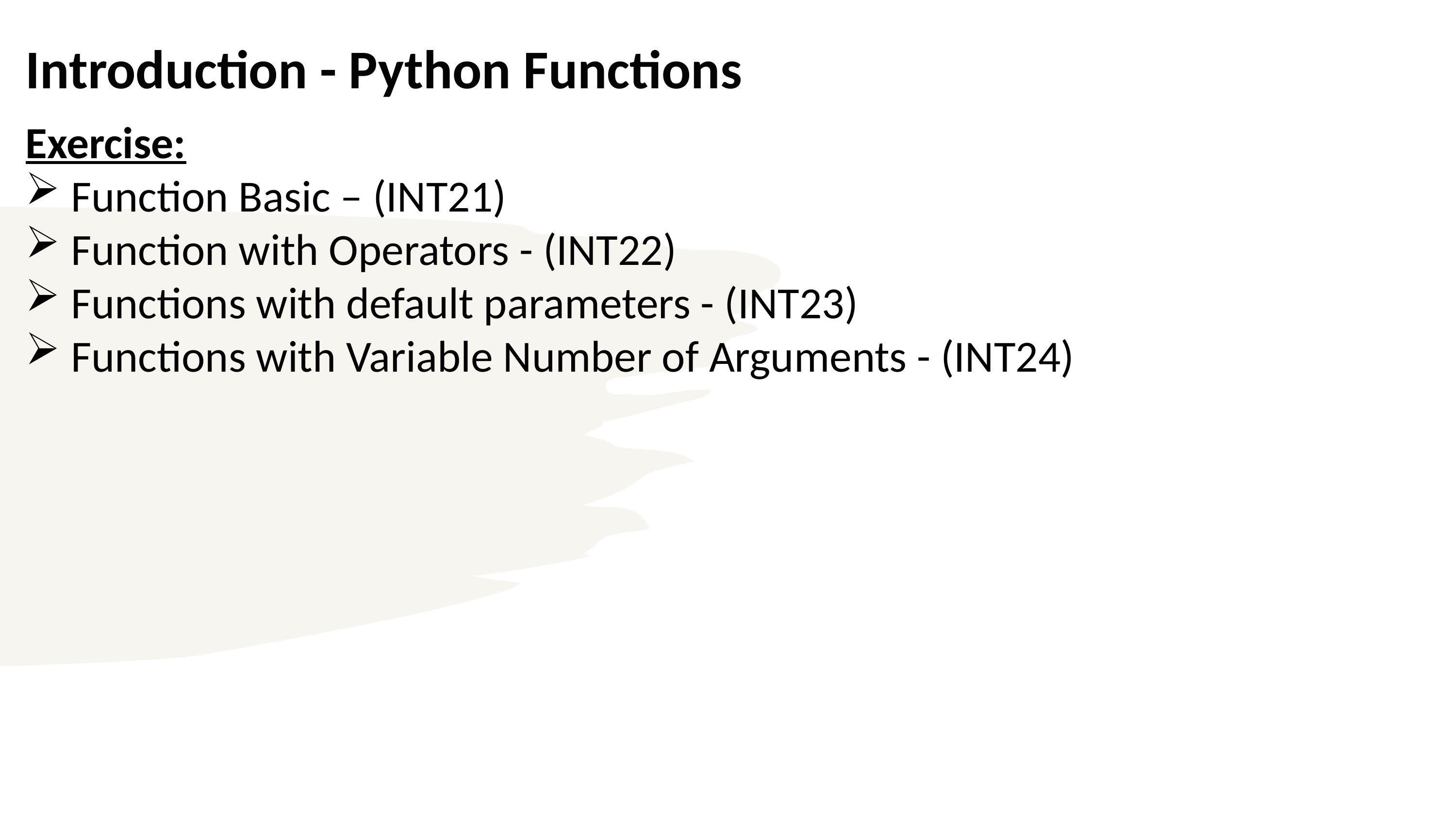

The common convention is to alias NumPy as `np`.

# Introduction - Python Functions

Exercise:
Function Basic – (INT21)
Function with Operators - (INT22)
Functions with default parameters - (INT23)
Functions with Variable Number of Arguments - (INT24)